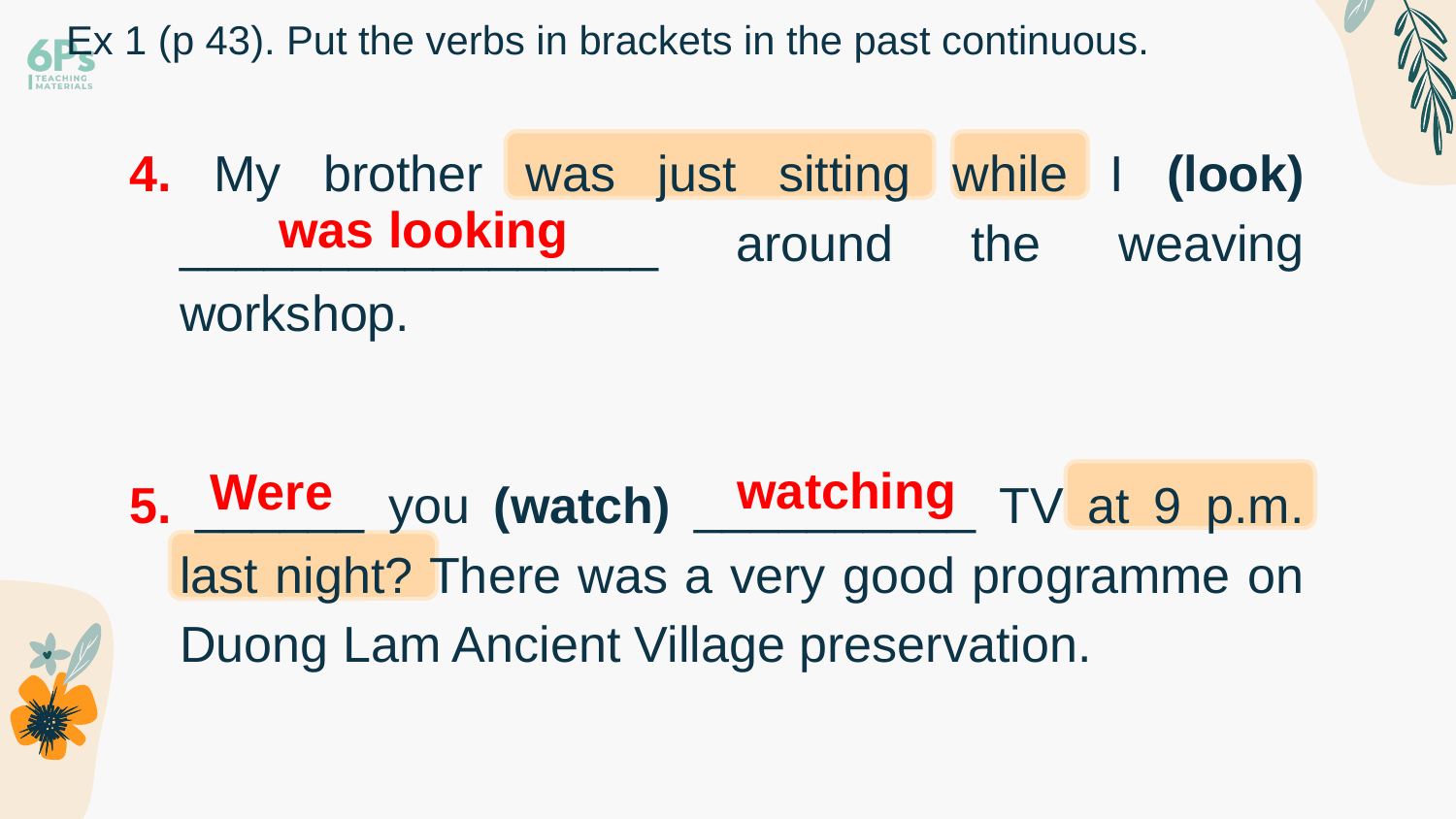

# Ex 1 (p 43). Put the verbs in brackets in the past continuous.
4. My brother was just sitting while I (look) _________________ around the weaving workshop.

was looking
5. ______ you (watch) __________ TV at 9 p.m. last night? There was a very good programme on Duong Lam Ancient Village preservation.
watching
Were